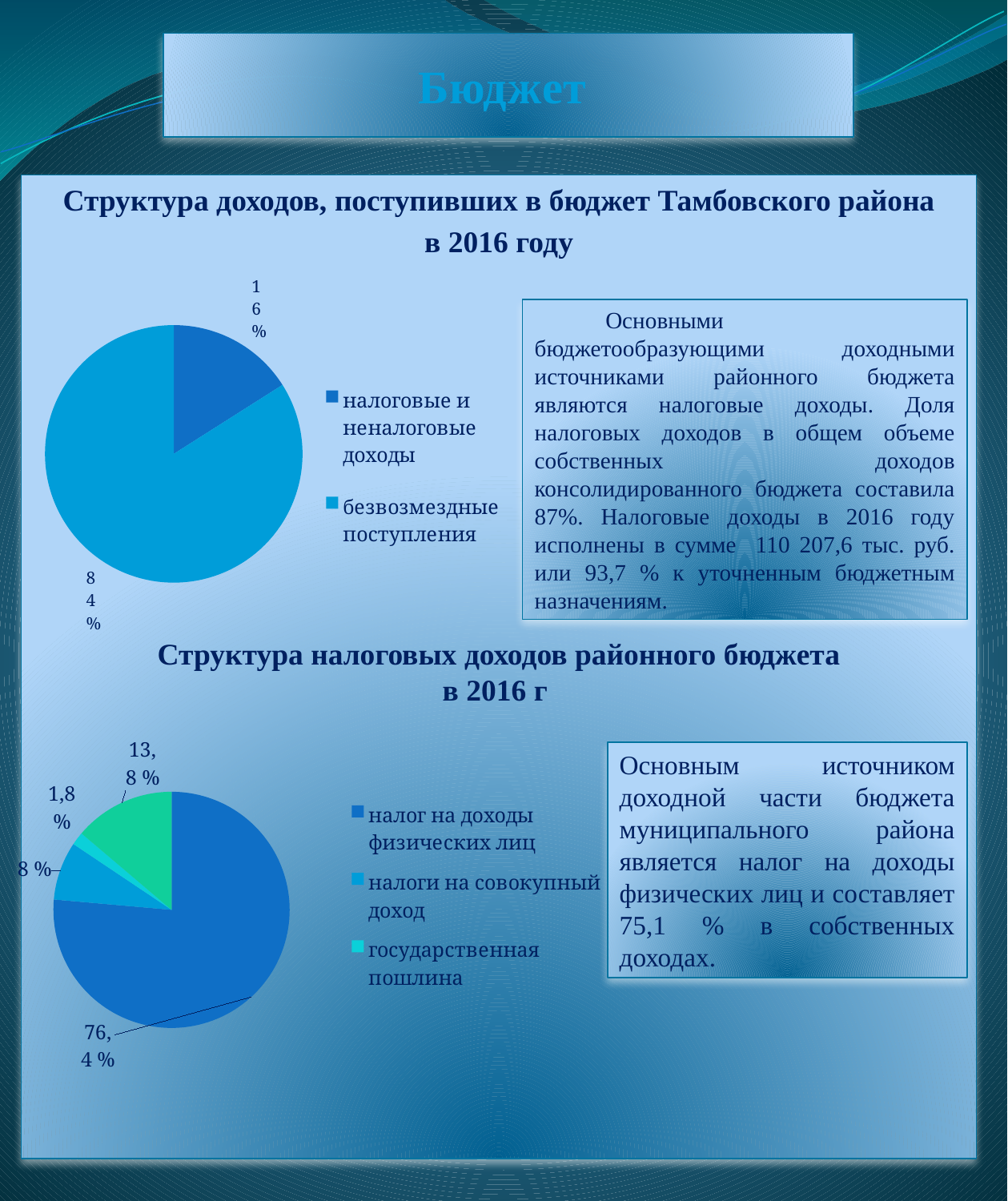

# Бюджет
Структура доходов, поступивших в бюджет Тамбовского района
в 2016 году

### Chart

| Category |  |
|---|---|
| налоговые и неналоговые доходы | 16.0 |
| безвозмездные поступления | 84.0 |
Основными бюджетообразующими доходными источниками районного бюджета являются налоговые доходы. Доля налоговых доходов в общем объеме собственных доходов консолидированного бюджета составила 87%. Налоговые доходы в 2016 году исполнены в сумме  110 207,6 тыс. руб. или 93,7 % к уточненным бюджетным назначениям.
Структура налоговых доходов районного бюджета в 2016 г

### Chart

| Category |  |
|---|---|
| налог на доходы физических лиц | 0.764000000000006 |
| налоги на совокупный доход | 0.08000000000000013 |
| государственная пошлина | 0.01800000000000005 |
| прочие налоговые доходы | 0.138 |
Основным источником доходной части бюджета муниципального района является налог на доходы физических лиц и составляет 75,1 % в собственных доходах.